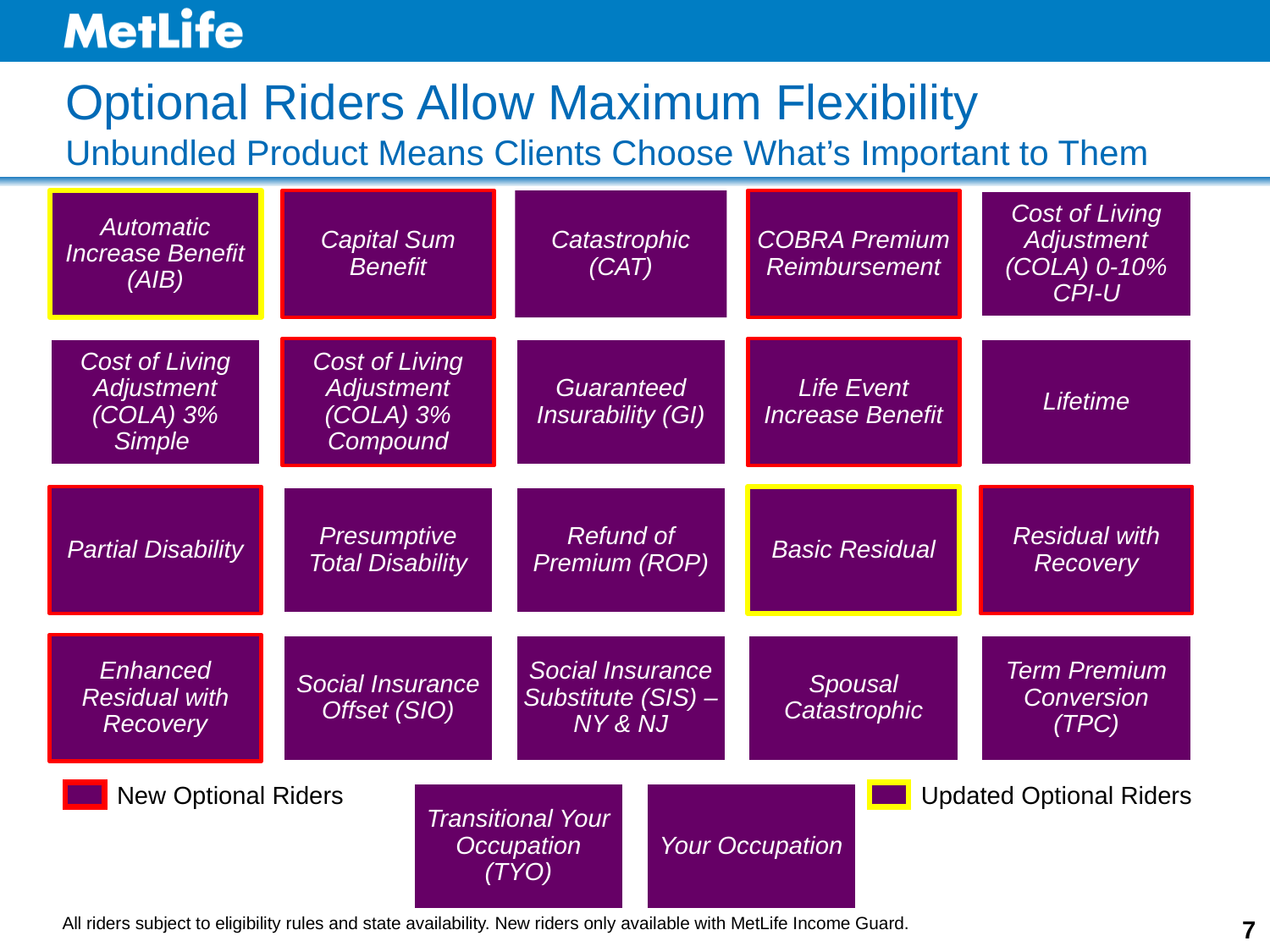

# Optional Riders Allow Maximum Flexibility Unbundled Product Means Clients Choose What’s Important to Them
Automatic Increase Benefit (AIB)
Capital Sum Benefit
Catastrophic (CAT)
COBRA Premium Reimbursement
Cost of Living Adjustment (COLA) 0-10% CPI-U
Cost of Living Adjustment (COLA) 3% Simple
Cost of Living Adjustment (COLA) 3% Compound
Guaranteed Insurability (GI)
Life Event Increase Benefit
Lifetime
Partial Disability
Presumptive Total Disability
Refund of Premium (ROP)
Basic Residual
Residual with Recovery
Enhanced Residual with Recovery
Social Insurance Offset (SIO)
Social Insurance Substitute (SIS) – NY & NJ
Spousal Catastrophic
Term Premium Conversion (TPC)
Transitional Your Occupation (TYO)
Your Occupation
New Optional Riders
Updated Optional Riders

7
All riders subject to eligibility rules and state availability. New riders only available with MetLife Income Guard.